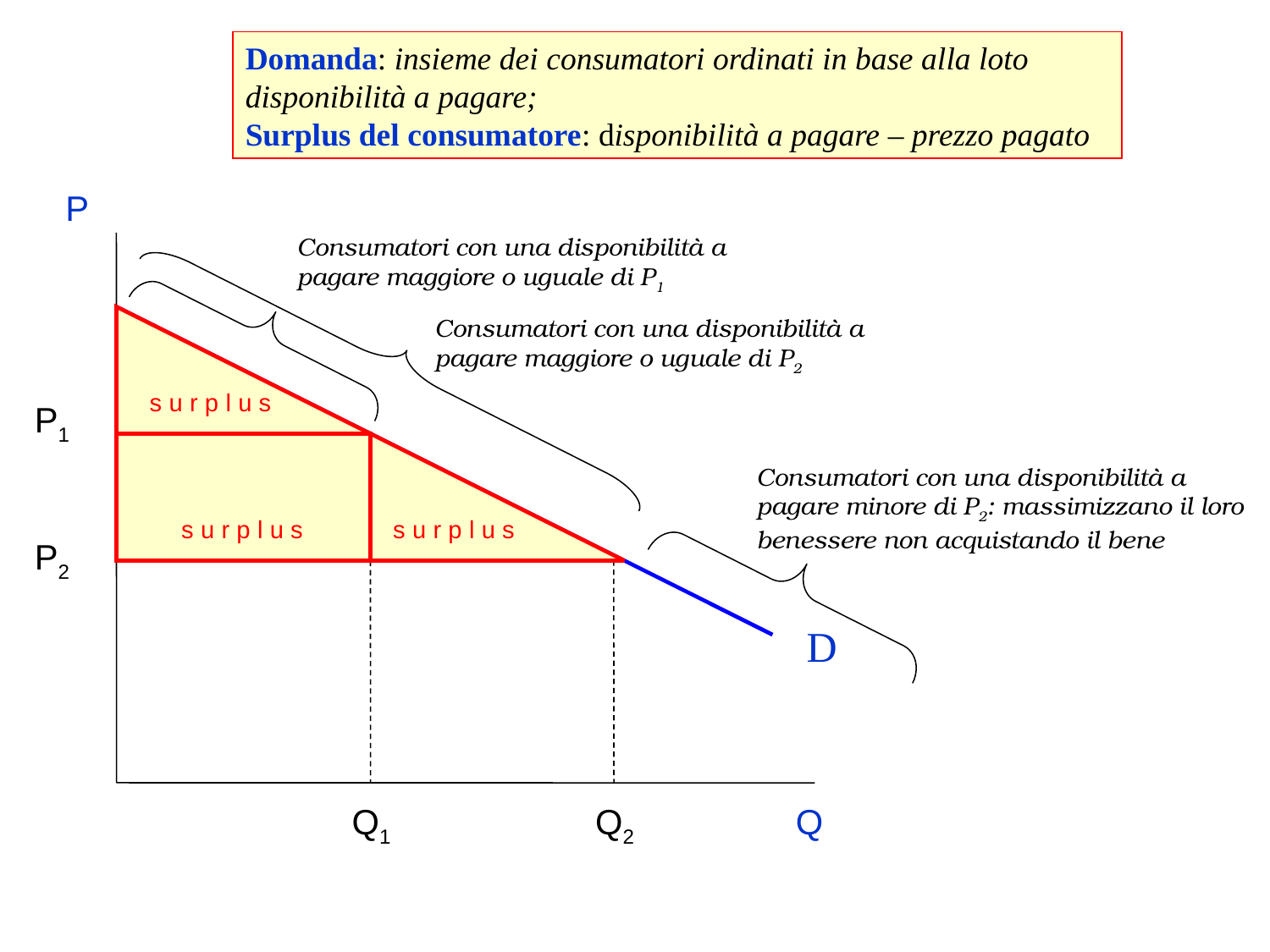

Domanda: insieme dei consumatori ordinati in base alla loto disponibilità a pagare;
Surplus del consumatore: disponibilità a pagare – prezzo pagato
P

Q

P1

D
Q1
P2
Q2

Consumatori con una disponibilità a
pagare maggiore o uguale di P1

s u r p l u s

Consumatori con una disponibilità a
pagare maggiore o uguale di P2

s u r p l u s
s u r p l u s
s u r p l u s

Consumatori con una disponibilità a
pagare minore di P2: massimizzano il loro benessere non acquistando il bene